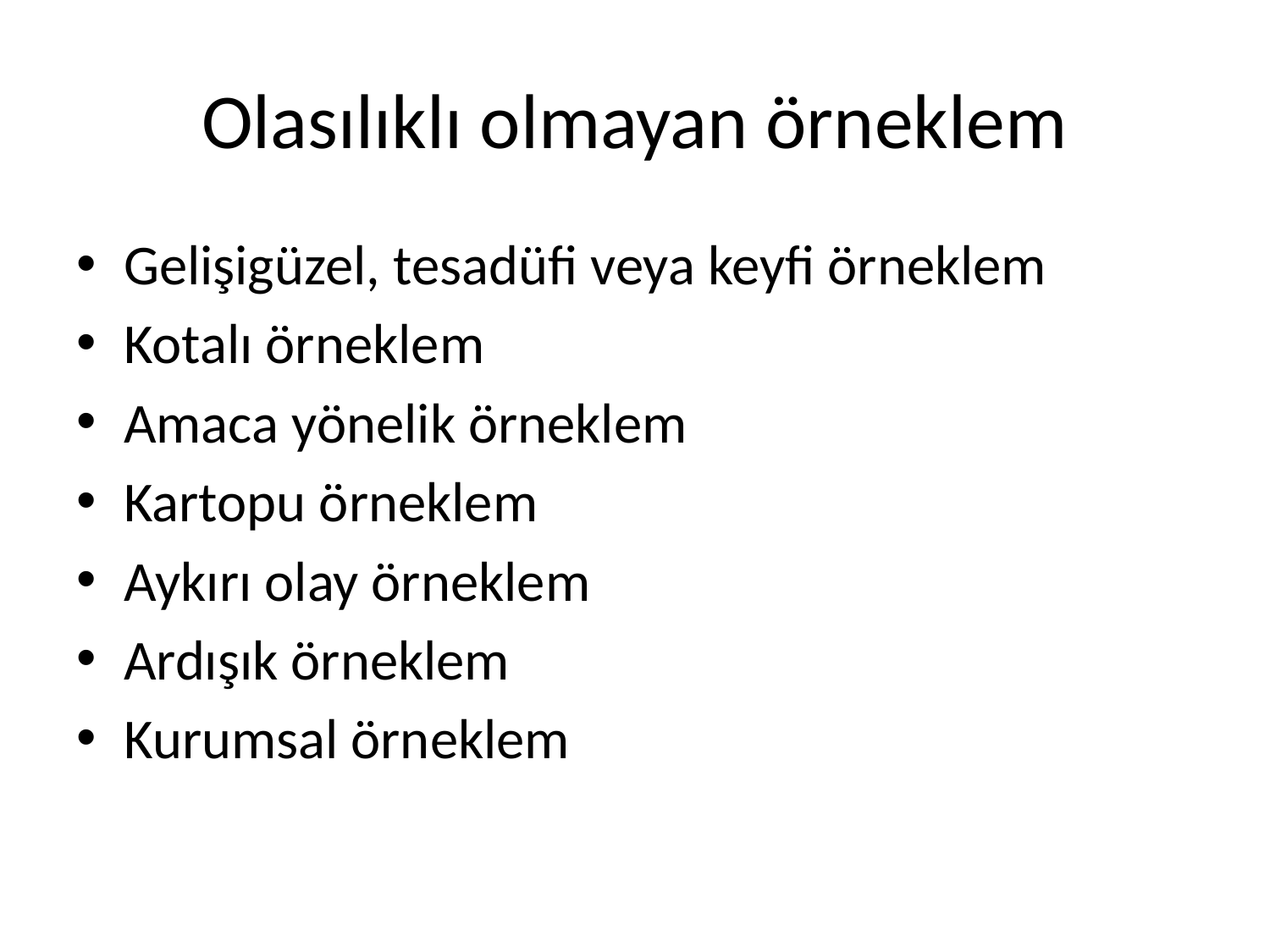

# Olasılıklı olmayan örneklem
Gelişigüzel, tesadüfi veya keyfi örneklem
Kotalı örneklem
Amaca yönelik örneklem
Kartopu örneklem
Aykırı olay örneklem
Ardışık örneklem
Kurumsal örneklem